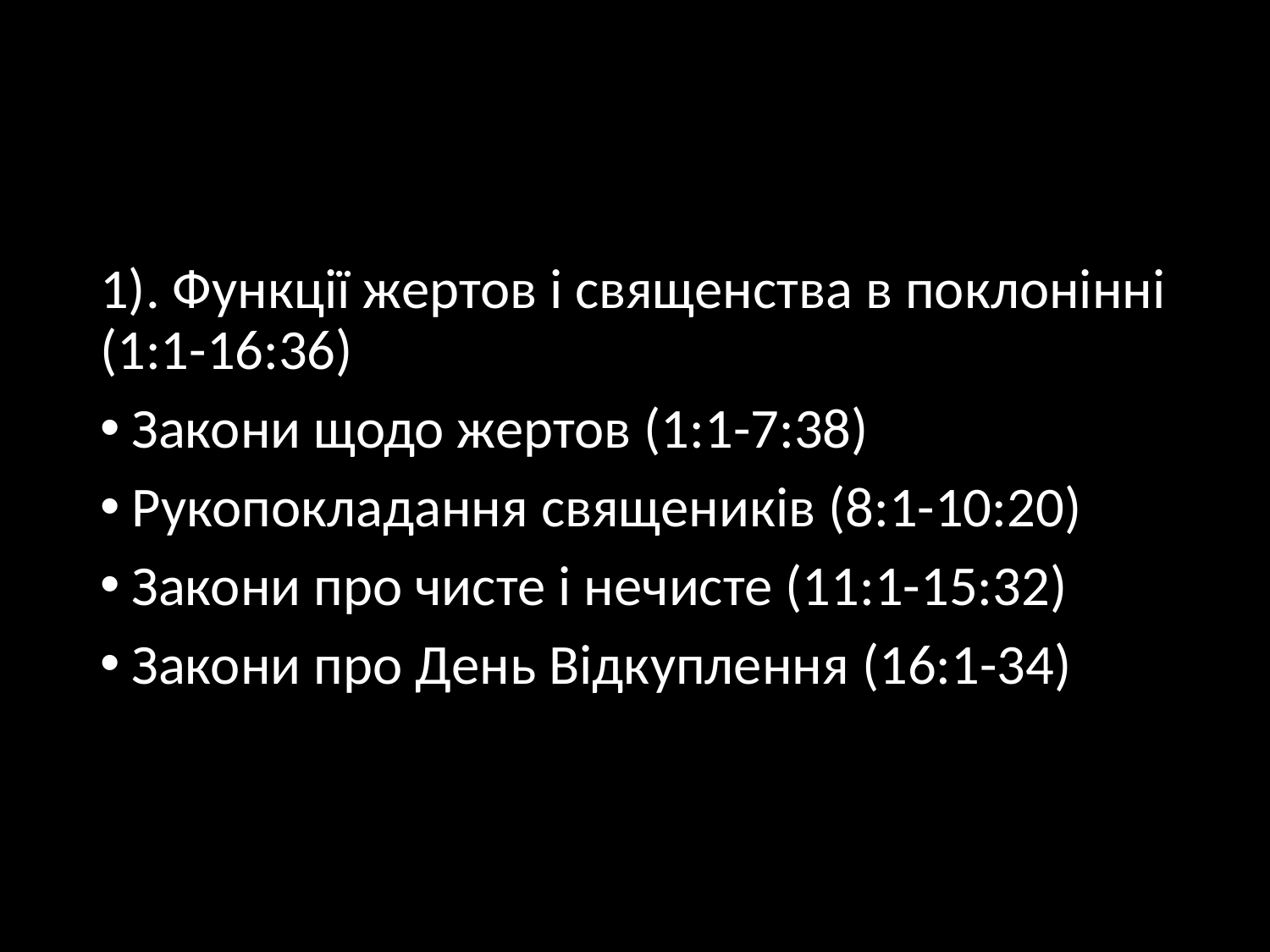

#
1). Функції жертов і священства в поклонінні (1:1-16:36)
Закони щодо жертов (1:1-7:38)
Рукопокладання священиків (8:1-10:20)
Закони про чисте і нечисте (11:1-15:32)
Закони про День Відкуплення (16:1-34)